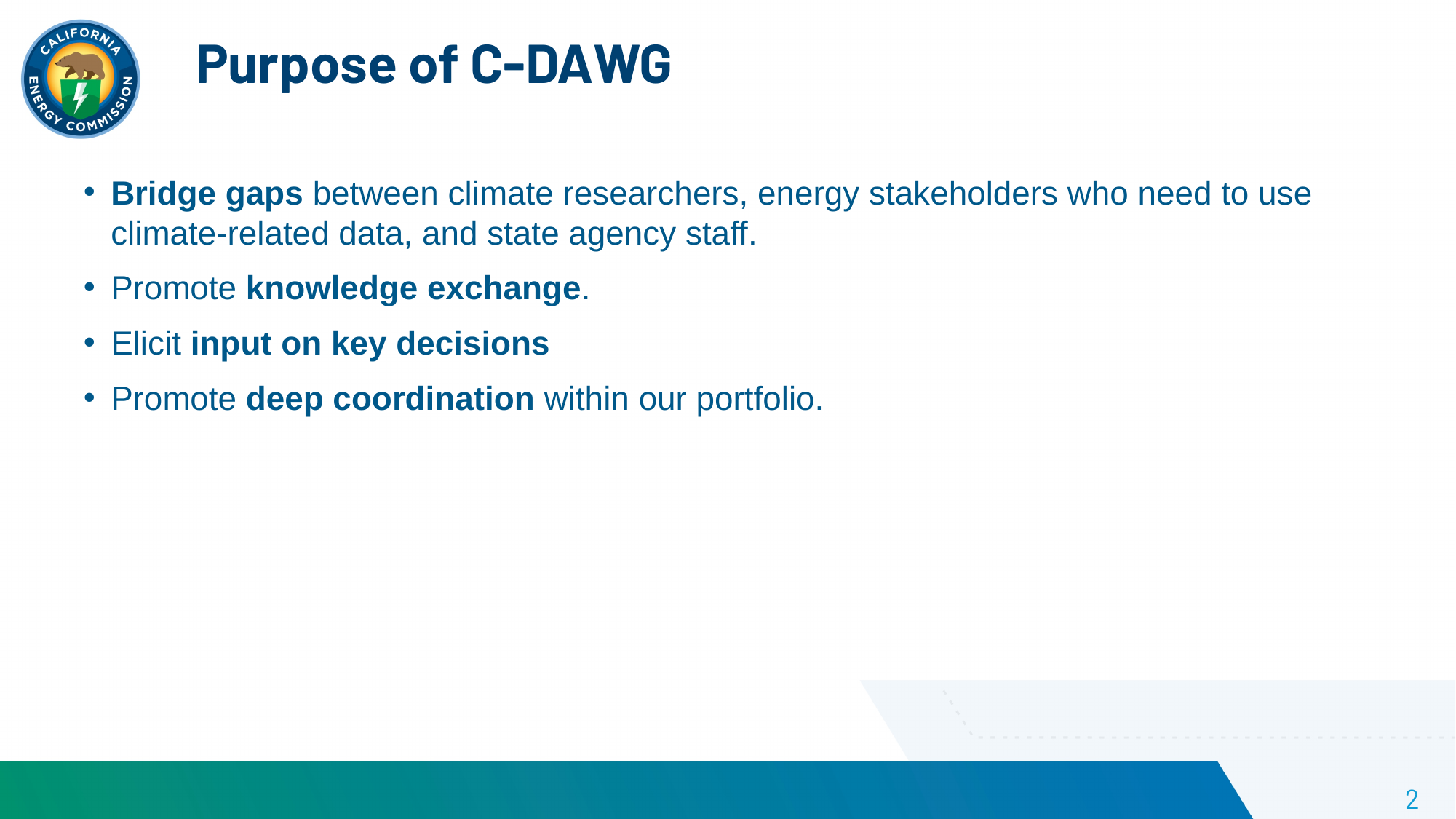

Purpose of C-DAWG
Bridge gaps between climate researchers, energy stakeholders who need to use climate-related data, and state agency staff.​
Promote knowledge exchange.
Elicit input on key decisions
Promote deep coordination within our portfolio.

2